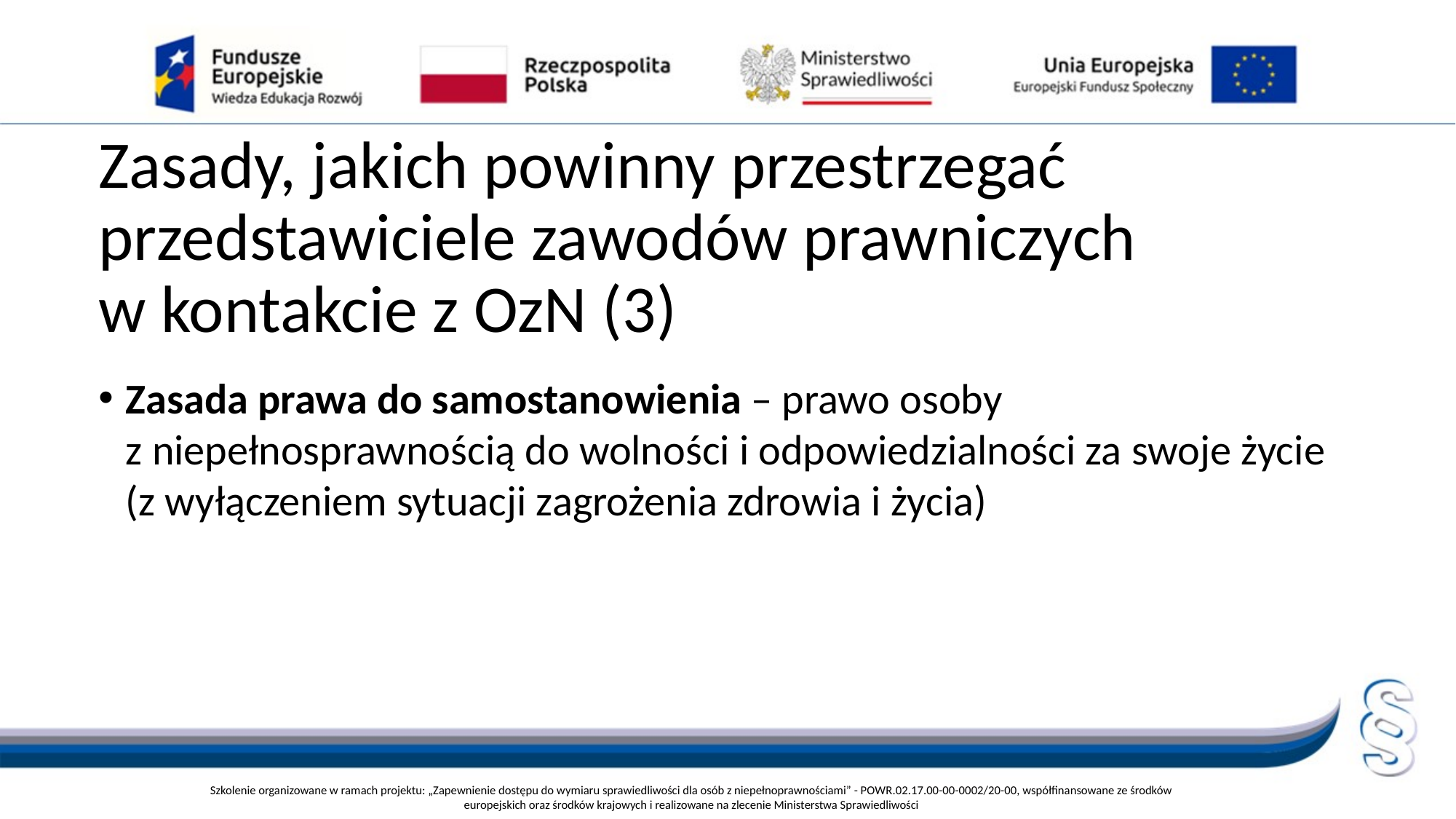

# Zasady, jakich powinny przestrzegać przedstawiciele zawodów prawniczych w kontakcie z OzN (3)
Zasada prawa do samostanowienia – prawo osoby
z niepełnosprawnością do wolności i odpowiedzialności za swoje życie (z wyłączeniem sytuacji zagrożenia zdrowia i życia)

Szkolenie organizowane w ramach projektu: „Zapewnienie dostępu do wymiaru sprawiedliwości dla osób z niepełnoprawnościami” - POWR.02.17.00-00-0002/20-00, współfinansowane ze środków europejskich oraz środków krajowych i realizowane na zlecenie Ministerstwa Sprawiedliwości